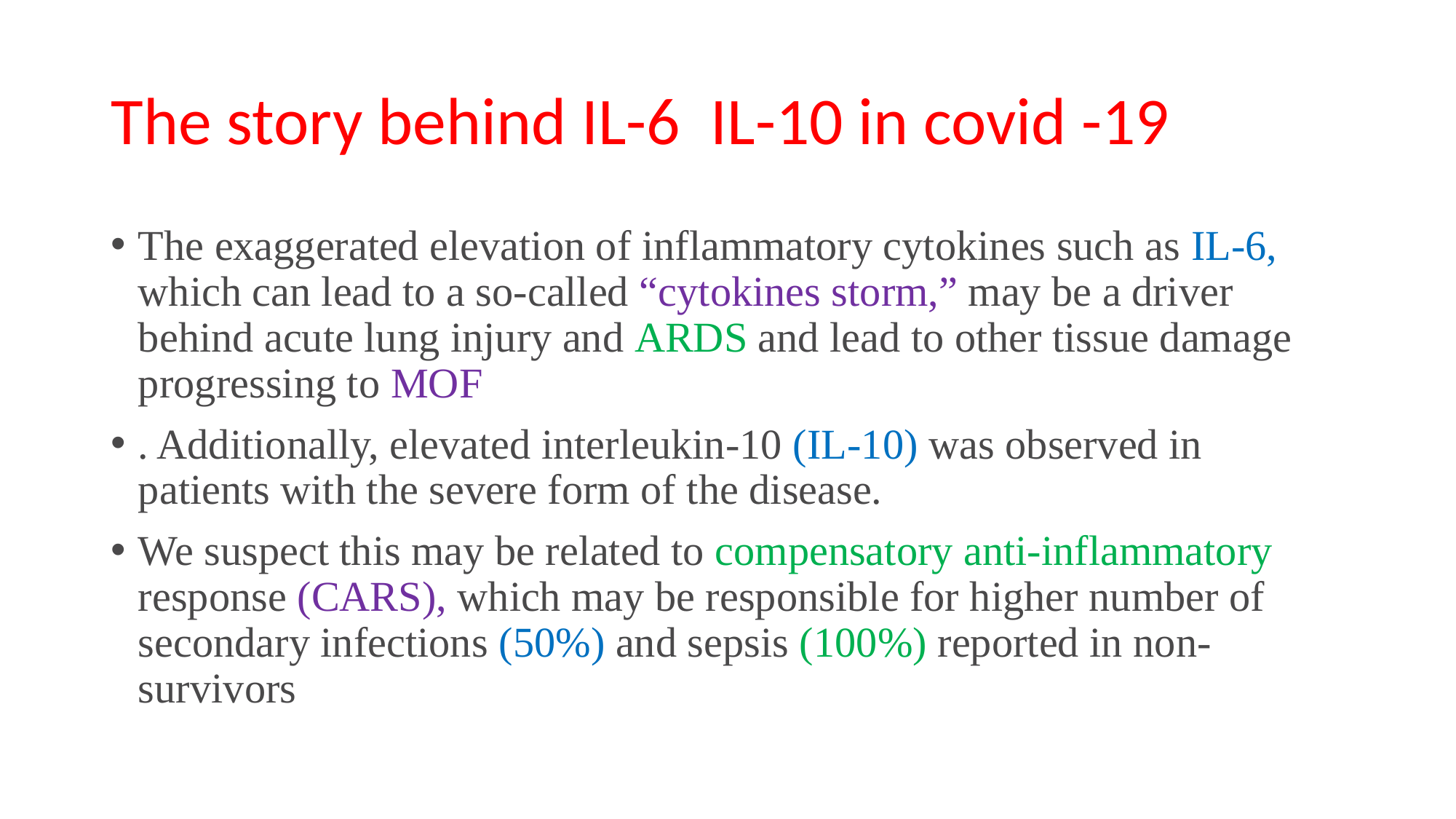

# The story behind IL-6  IL-10 in covid -19
The exaggerated elevation of inflammatory cytokines such as IL-6, which can lead to a so-called “cytokines storm,” may be a driver behind acute lung injury and ARDS and lead to other tissue damage progressing to MOF
. Additionally, elevated interleukin-10 (IL-10) was observed in patients with the severe form of the disease.
We suspect this may be related to compensatory anti-inflammatory response (CARS), which may be responsible for higher number of secondary infections (50%) and sepsis (100%) reported in non-survivors